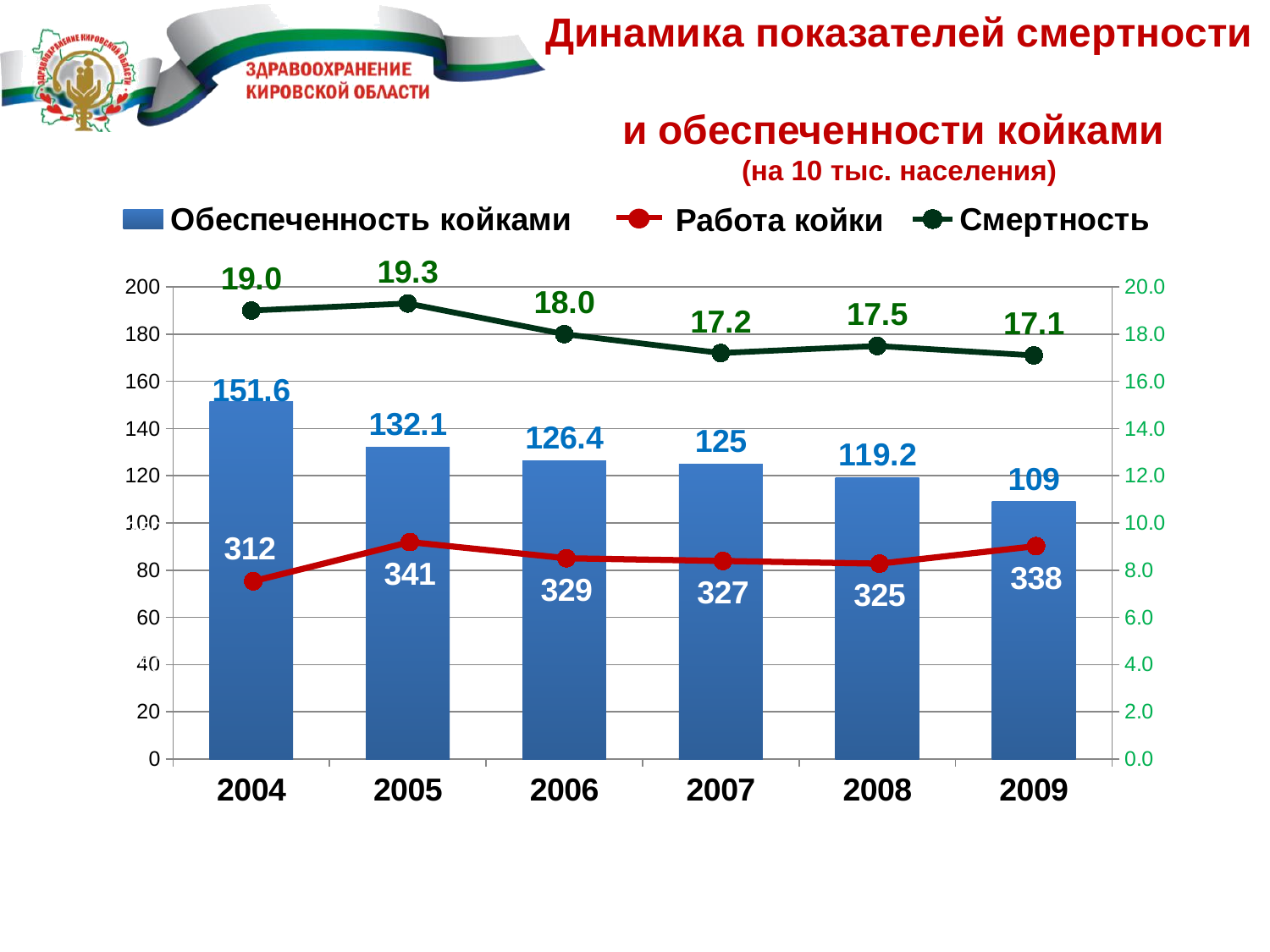

Динамика показателей смертности
и обеспеченности койками
(на 10 тыс. населения)

### Chart

| Category | Обеспеченность койками                                   | Смертность |
|---|---|---|
| 2004 | 151.6 | 19.0 |
| 2005 | 132.1 | 19.3 |
| 2006 | 126.4 | 18.0 |
| 2007 | 125.0 | 17.2 |
| 2008 | 119.2 | 17.5 |
| 2009 | 109.0 | 17.1 |
Работа койки

### Chart

| Category | работа койки |
|---|---|
| 2004 | 312.0 |
| 2005 | 341.0 |
| 2006 | 329.0 |
| 2007 | 327.0 |
| 2008 | 325.0 |
| 2009 | 338.0 |